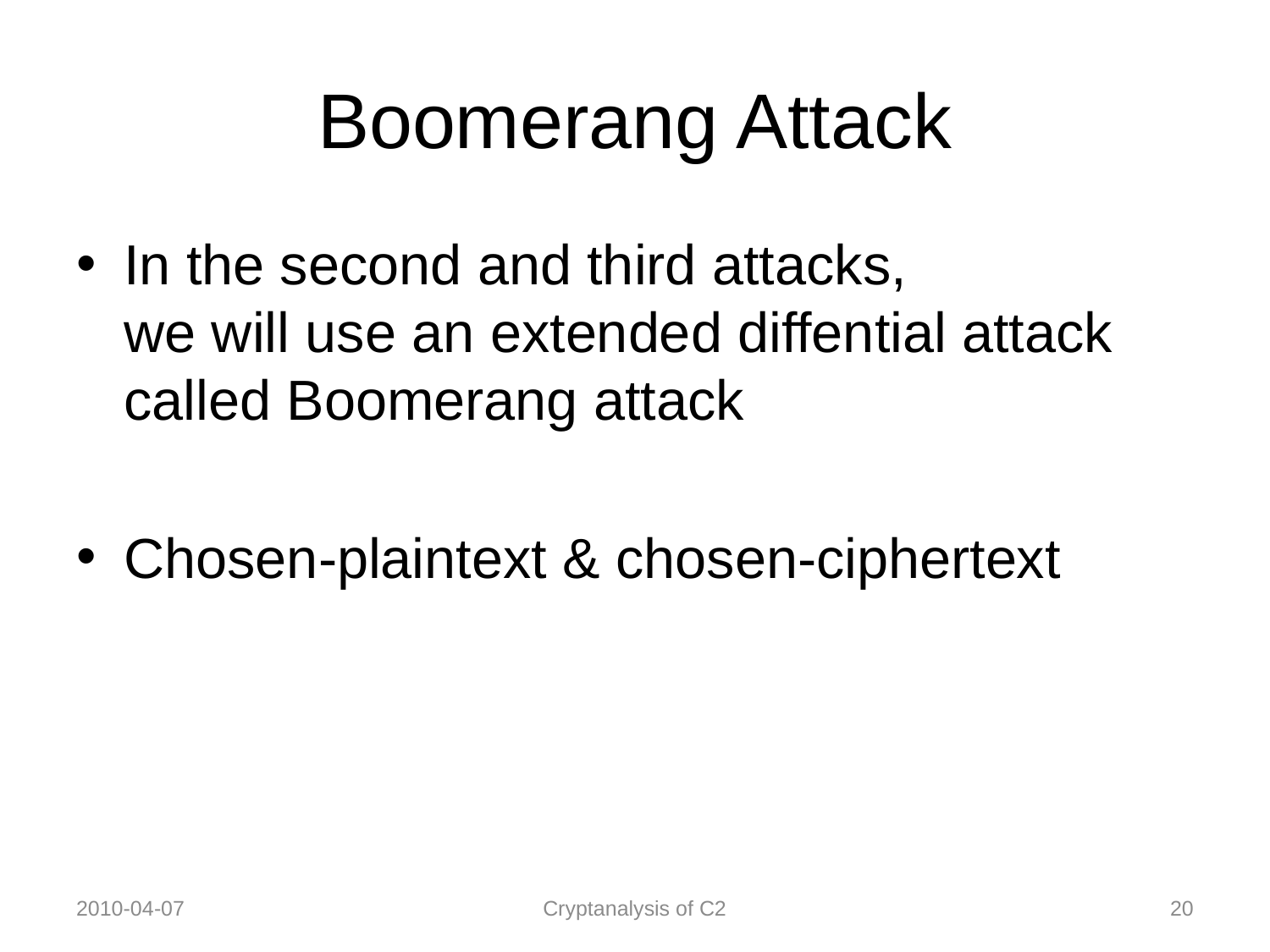

# Boomerang Attack
In the second and third attacks,
we will use an extended diffential attack
called Boomerang attack

Chosen-plaintext & chosen-ciphertext
2010-04-07
Cryptanalysis of C2
20